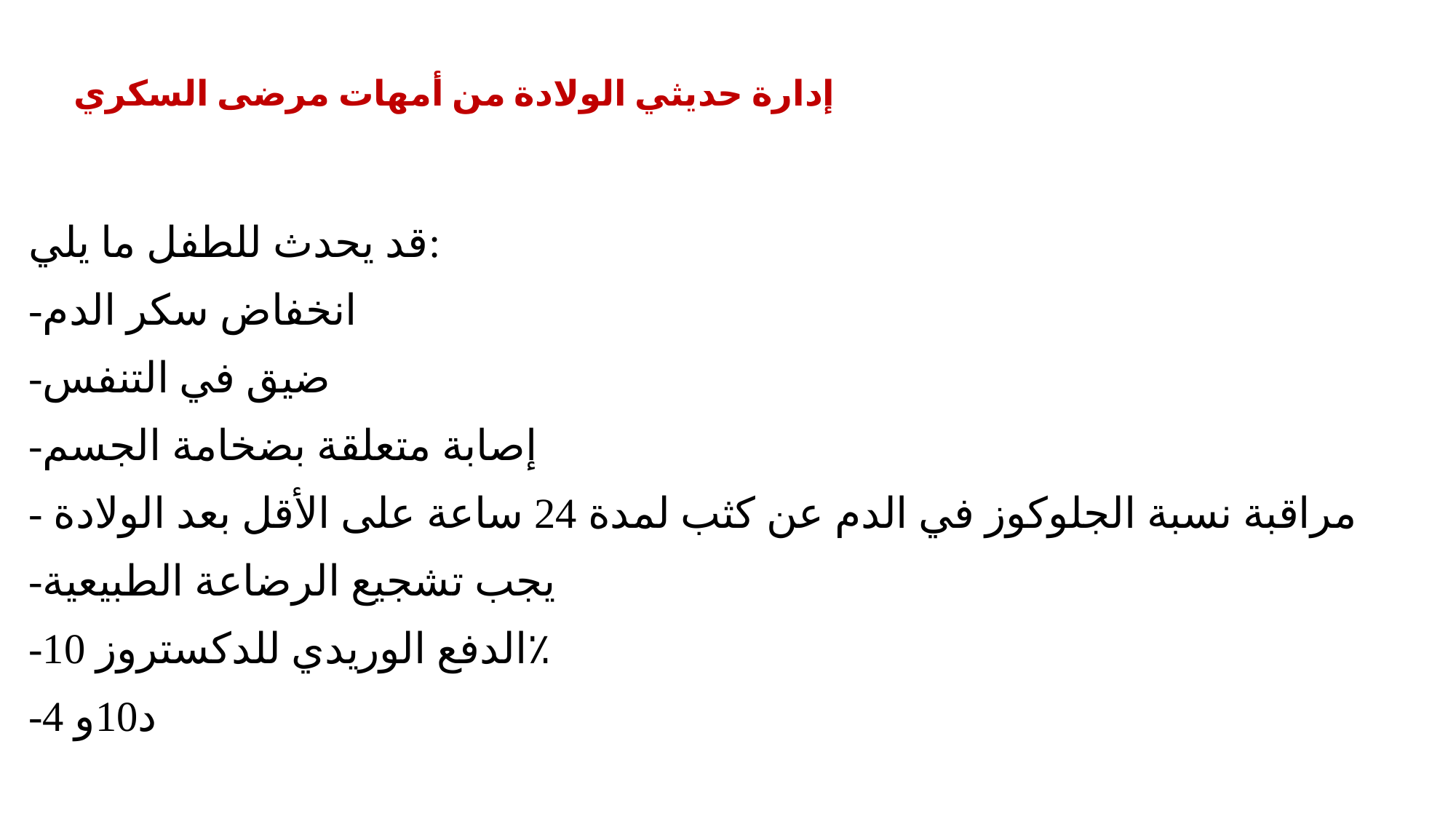

# إدارة حديثي الولادة من أمهات مرضى السكري
قد يحدث للطفل ما يلي:
-انخفاض سكر الدم
-ضيق في التنفس
-إصابة متعلقة بضخامة الجسم
- مراقبة نسبة الجلوكوز في الدم عن كثب لمدة 24 ساعة على الأقل بعد الولادة
-يجب تشجيع الرضاعة الطبيعية
-الدفع الوريدي للدكستروز 10٪
-4 د10و